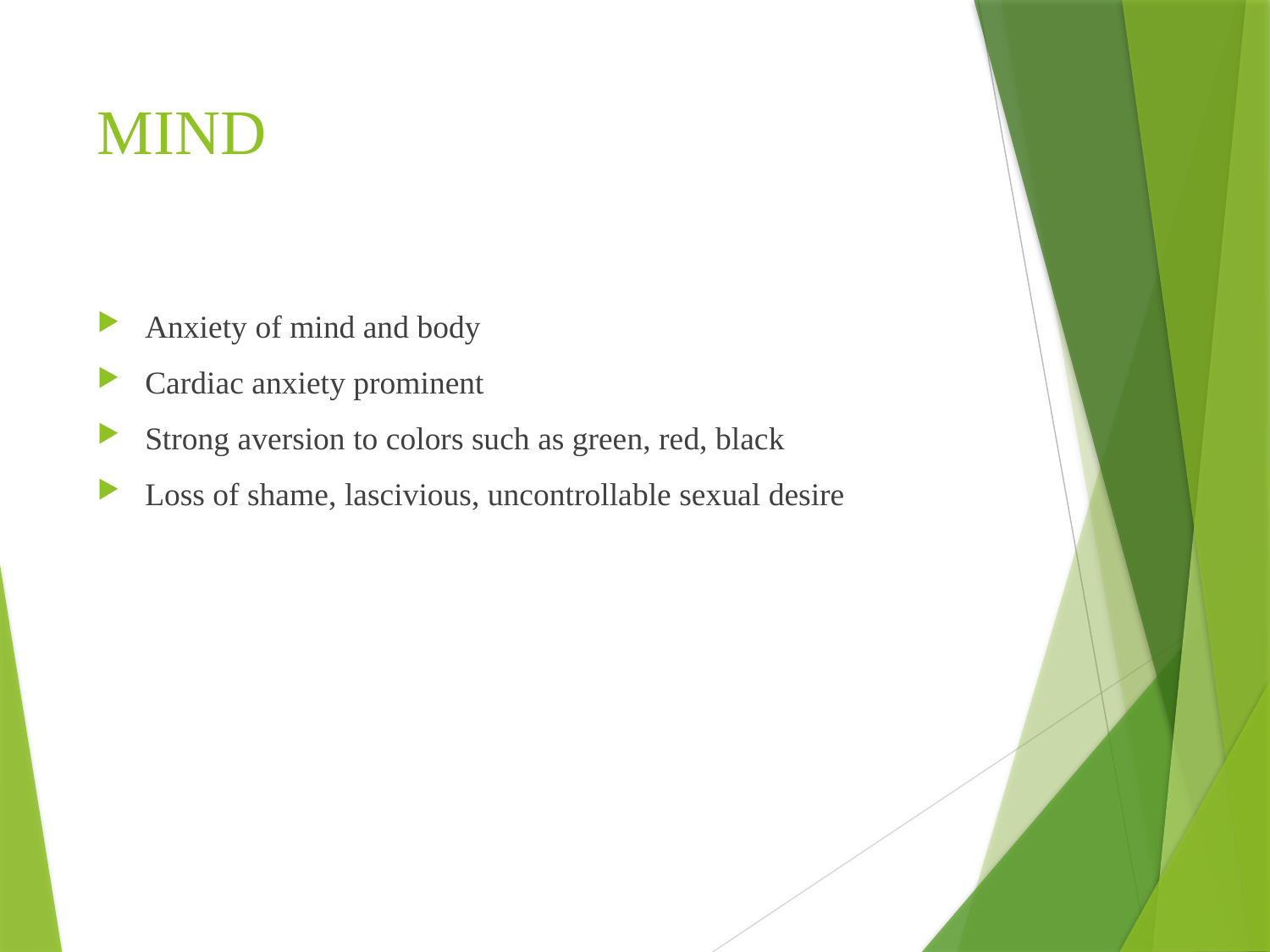

# MIND
Anxiety of mind and body
Cardiac anxiety prominent
Strong aversion to colors such as green, red, black
Loss of shame, lascivious, uncontrollable sexual desire